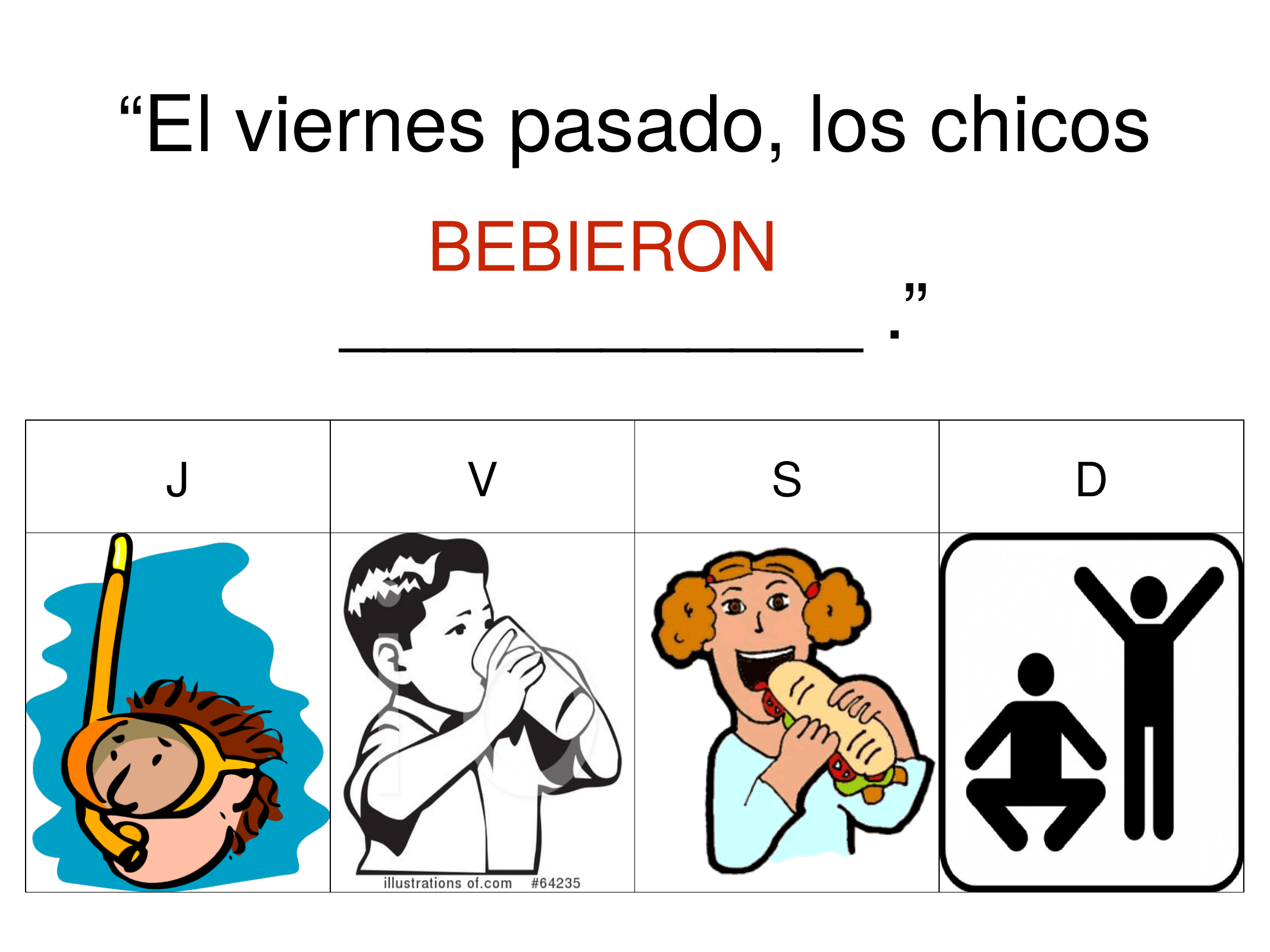

“El viernes pasado, los chicos ____________ .”
BEBIERON
| J | V | S | D |
| --- | --- | --- | --- |
|  |  |  |  |